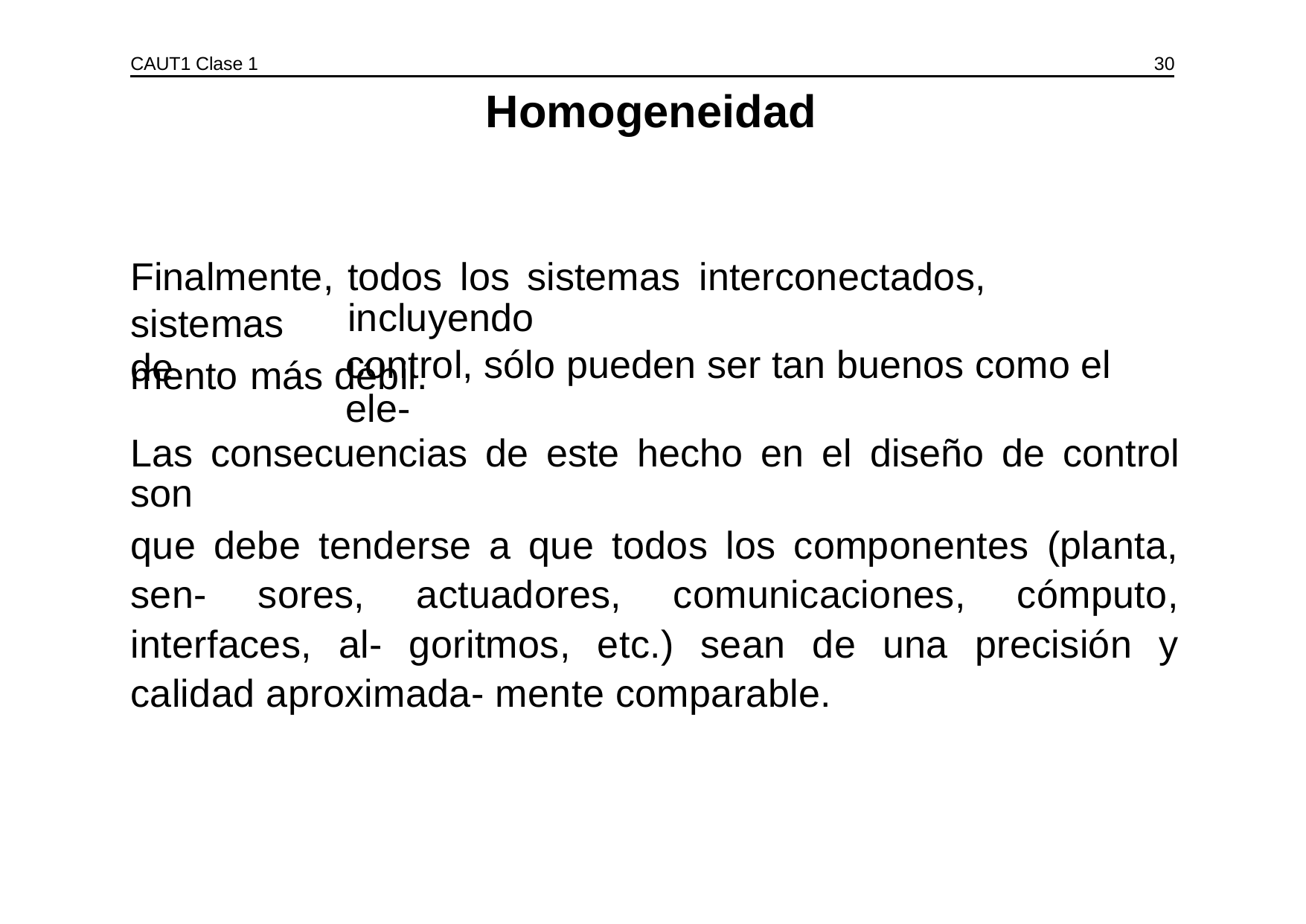

CAUT1 Clase 1
30

Homogeneidad
Finalmente,
sistemas de
todos los sistemas interconectados,  incluyendo
control, sólo pueden ser tan buenos como el ele-
mento más débil.
Las consecuencias de este hecho en el diseño de control son
que debe tenderse a que todos los componentes (planta, sen- sores, actuadores, comunicaciones, cómputo, interfaces, al- goritmos, etc.) sean de una precisión y calidad aproximada- mente comparable.